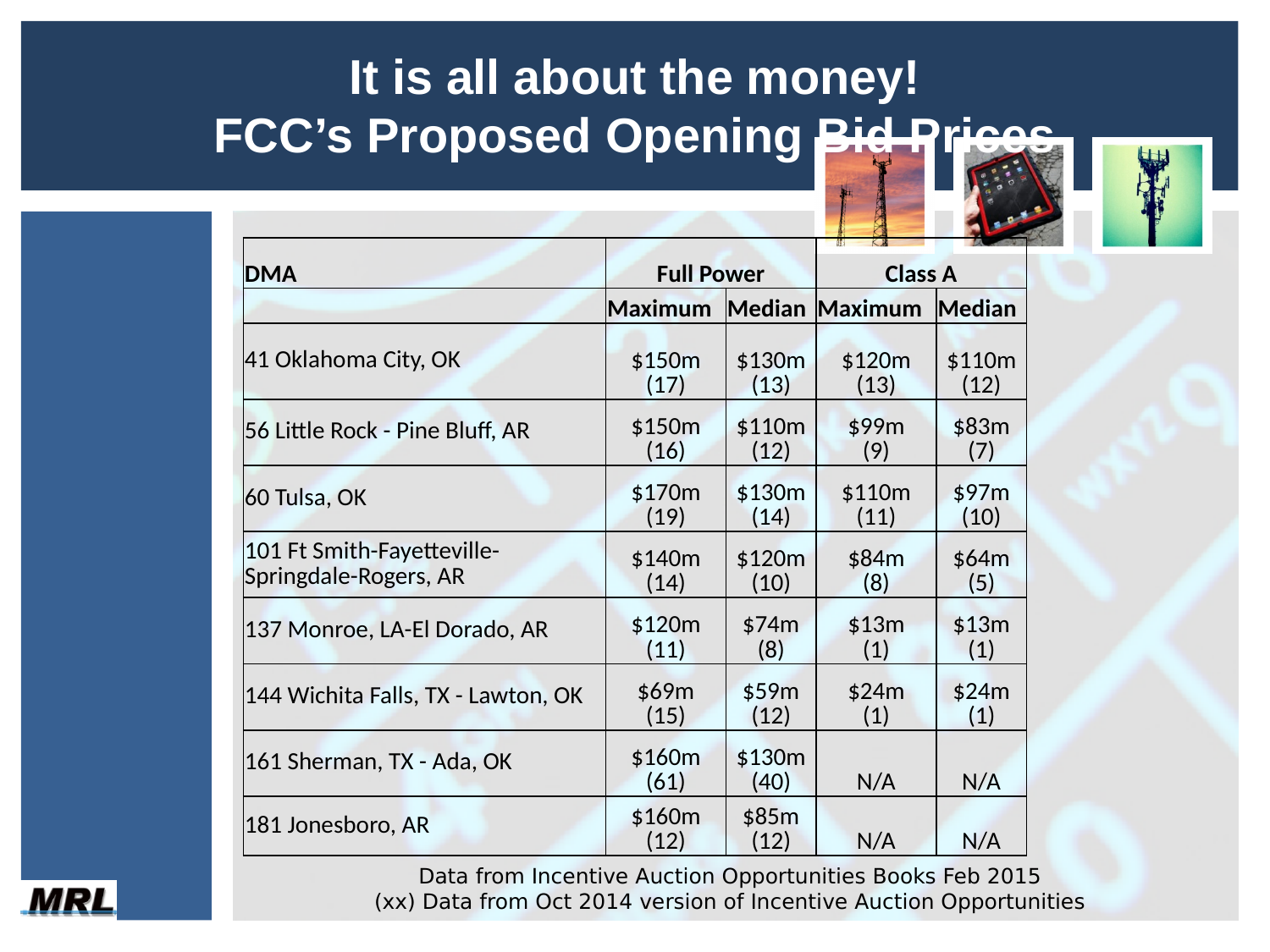

# It is all about the money! FCC’s Proposed Opening Bid Prices
| DMA | Full Power |  | Class A |  |
| --- | --- | --- | --- | --- |
|  | Maximum | Median | Maximum | Median |
| 41 Oklahoma City, OK | $150m (17) | $130m (13) | $120m (13) | $110m (12) |
| 56 Little Rock - Pine Bluff, AR | $150m (16) | $110m (12) | $99m (9) | $83m (7) |
| 60 Tulsa, OK | $170m (19) | $130m (14) | $110m (11) | $97m (10) |
| 101 Ft Smith-Fayetteville-Springdale-Rogers, AR | $140m (14) | $120m (10) | $84m (8) | $64m (5) |
| 137 Monroe, LA-El Dorado, AR | $120m (11) | $74m (8) | $13m (1) | $13m (1) |
| 144 Wichita Falls, TX - Lawton, OK | $69m (15) | $59m (12) | $24m (1) | $24m (1) |
| 161 Sherman, TX - Ada, OK | $160m (61) | $130m (40) | N/A | N/A |
| 181 Jonesboro, AR | $160m (12) | $85m (12) | N/A | N/A |
Data from Incentive Auction Opportunities Books Feb 2015
(xx) Data from Oct 2014 version of Incentive Auction Opportunities